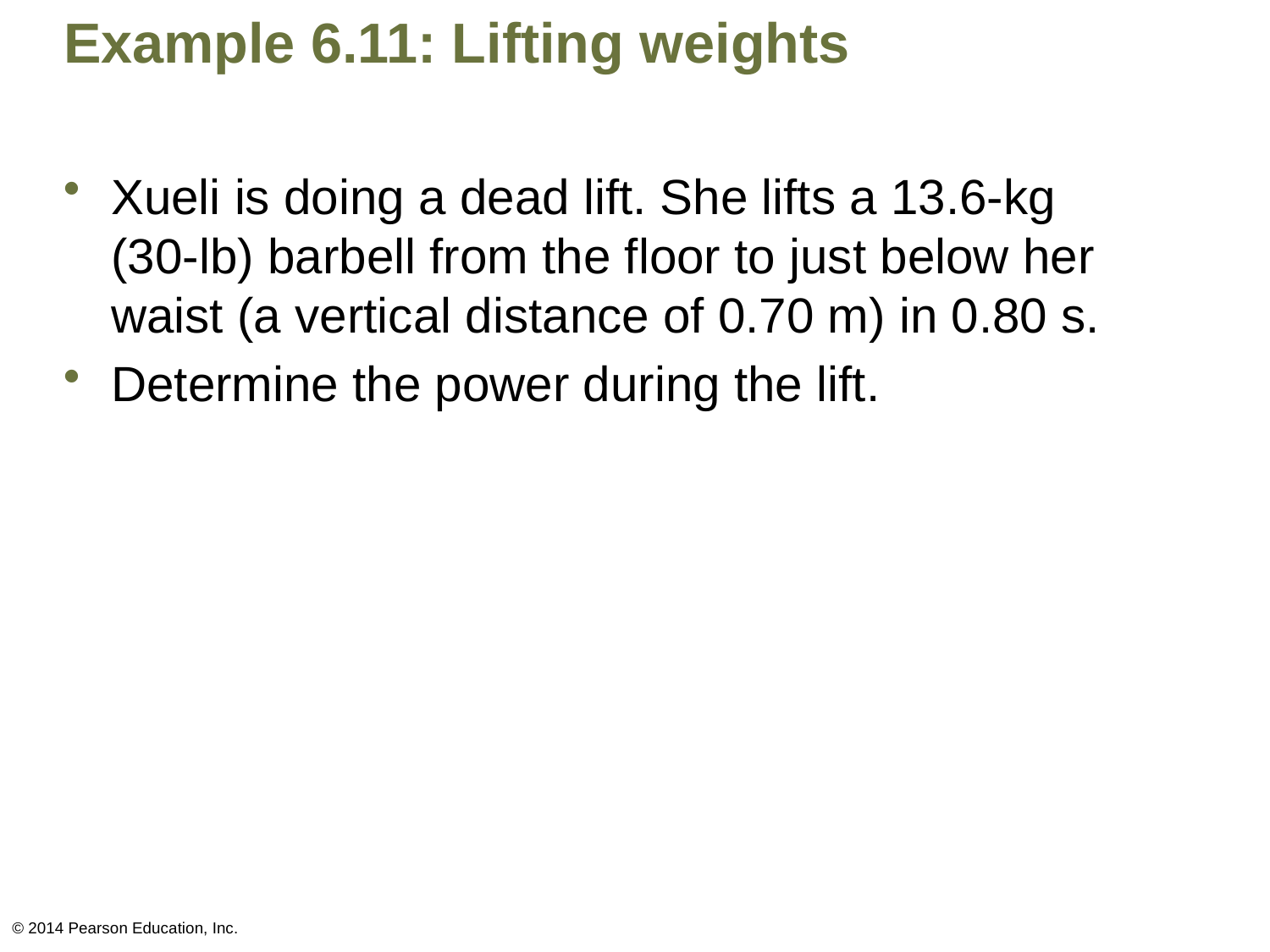

# Example 6.11: Lifting weights
Xueli is doing a dead lift. She lifts a 13.6-kg
(30-lb) barbell from the floor to just below her waist (a vertical distance of 0.70 m) in 0.80 s.
Determine the power during the lift.
© 2014 Pearson Education, Inc.